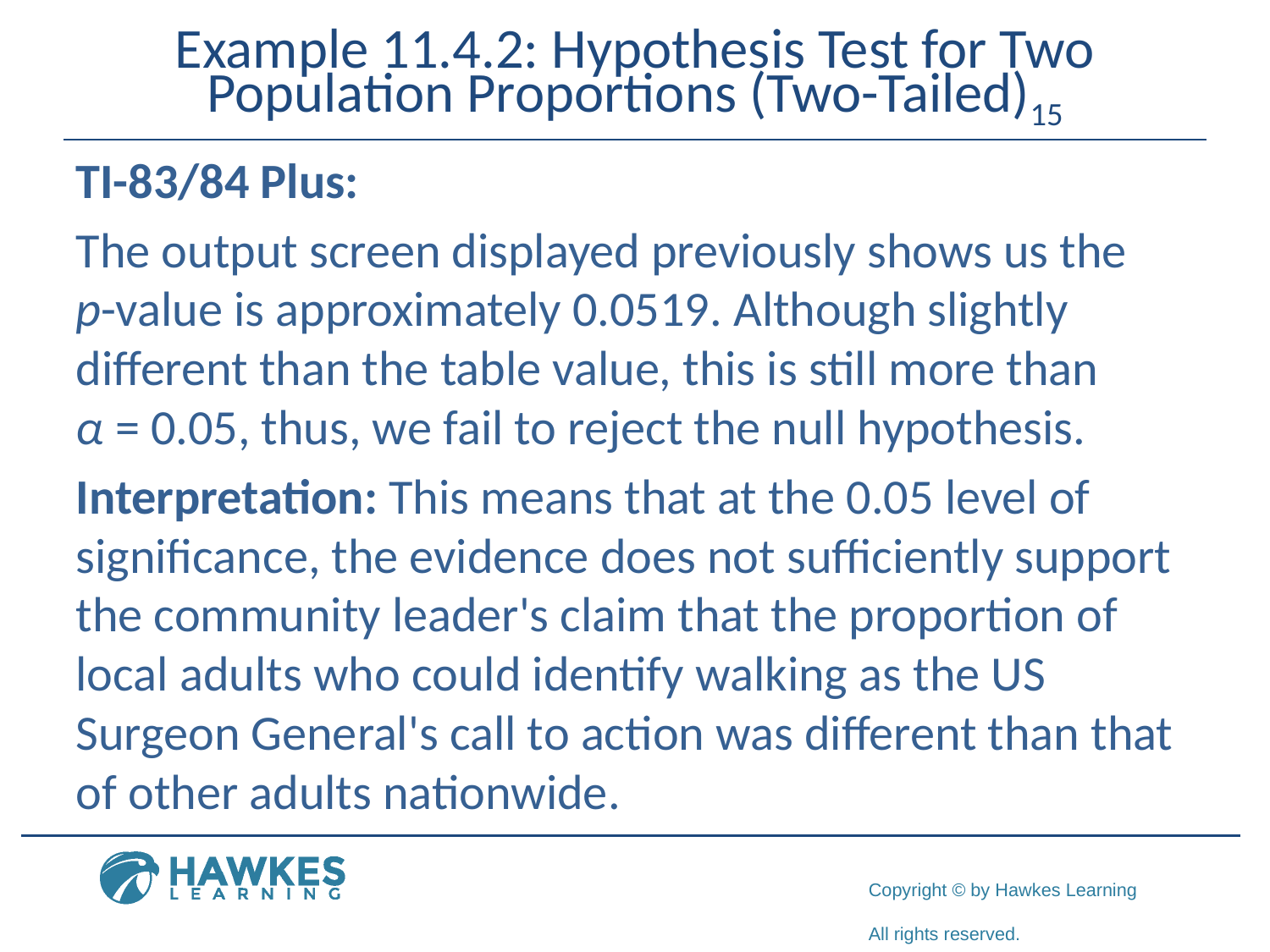

# Example 11.4.2: Hypothesis Test for Two Population Proportions (Two-Tailed)15
TI-83/84 Plus:
The output screen displayed previously shows us the
p-value is approximately 0.0519. Although slightly different than the table value, this is still more than
α = 0.05, thus, we fail to reject the null hypothesis.
Interpretation: This means that at the 0.05 level of significance, the evidence does not sufficiently support the community leader's claim that the proportion of local adults who could identify walking as the US Surgeon General's call to action was different than that of other adults nationwide.